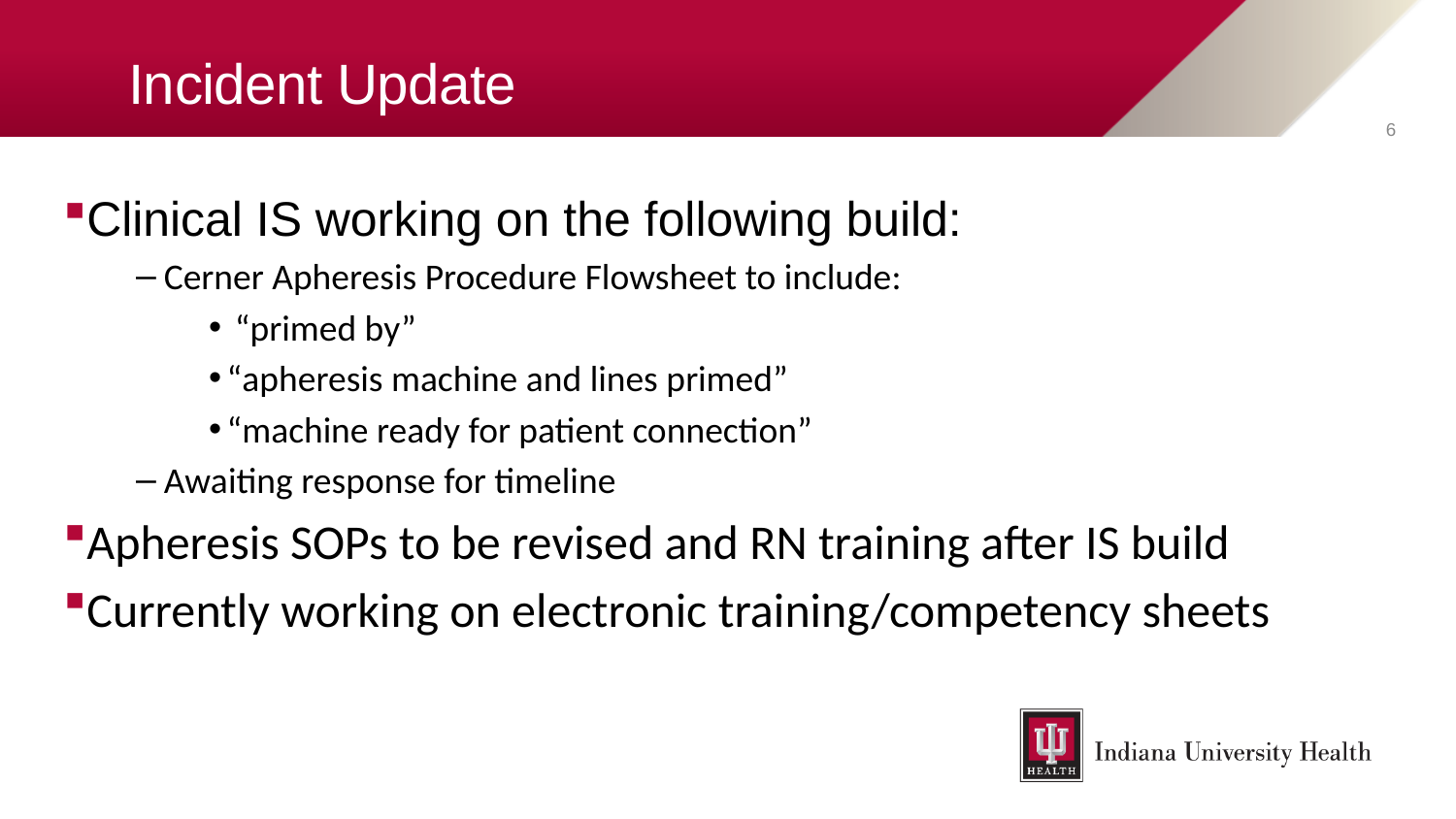

# Incident Update
6
Clinical IS working on the following build:
Cerner Apheresis Procedure Flowsheet to include:
 “primed by”
“apheresis machine and lines primed”
“machine ready for patient connection”
Awaiting response for timeline
Apheresis SOPs to be revised and RN training after IS build
Currently working on electronic training/competency sheets